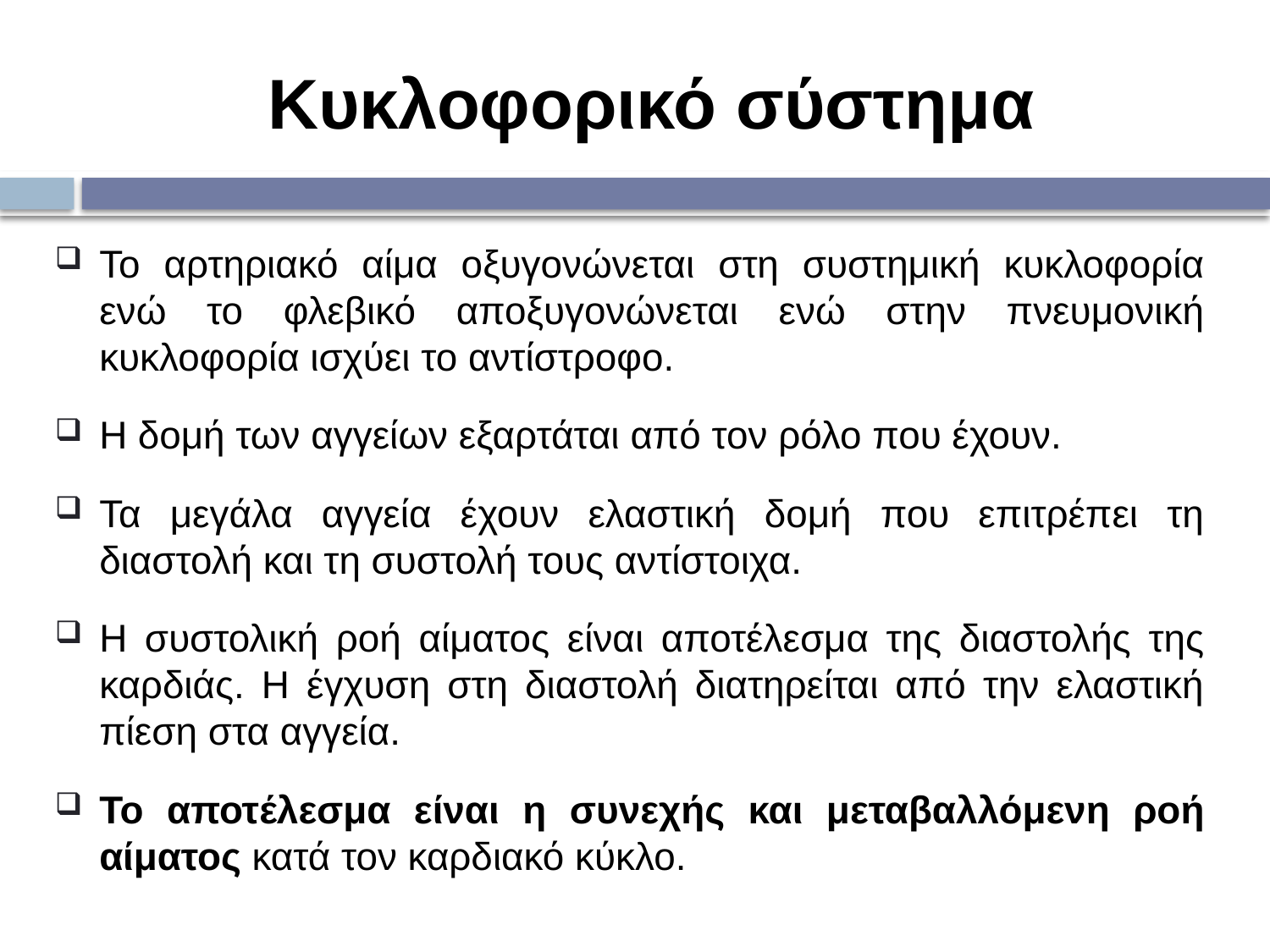

# Κυκλοφορικό σύστημα
Το αρτηριακό αίμα οξυγονώνεται στη συστημική κυκλοφορία ενώ το φλεβικό αποξυγονώνεται ενώ στην πνευμονική κυκλοφορία ισχύει το αντίστροφο.
Η δομή των αγγείων εξαρτάται από τον ρόλο που έχουν.
Τα μεγάλα αγγεία έχουν ελαστική δομή που επιτρέπει τη διαστολή και τη συστολή τους αντίστοιχα.
Η συστολική ροή αίματος είναι αποτέλεσμα της διαστολής της καρδιάς. Η έγχυση στη διαστολή διατηρείται από την ελαστική πίεση στα αγγεία.
Το αποτέλεσμα είναι η συνεχής και μεταβαλλόμενη ροή αίματος κατά τον καρδιακό κύκλο.